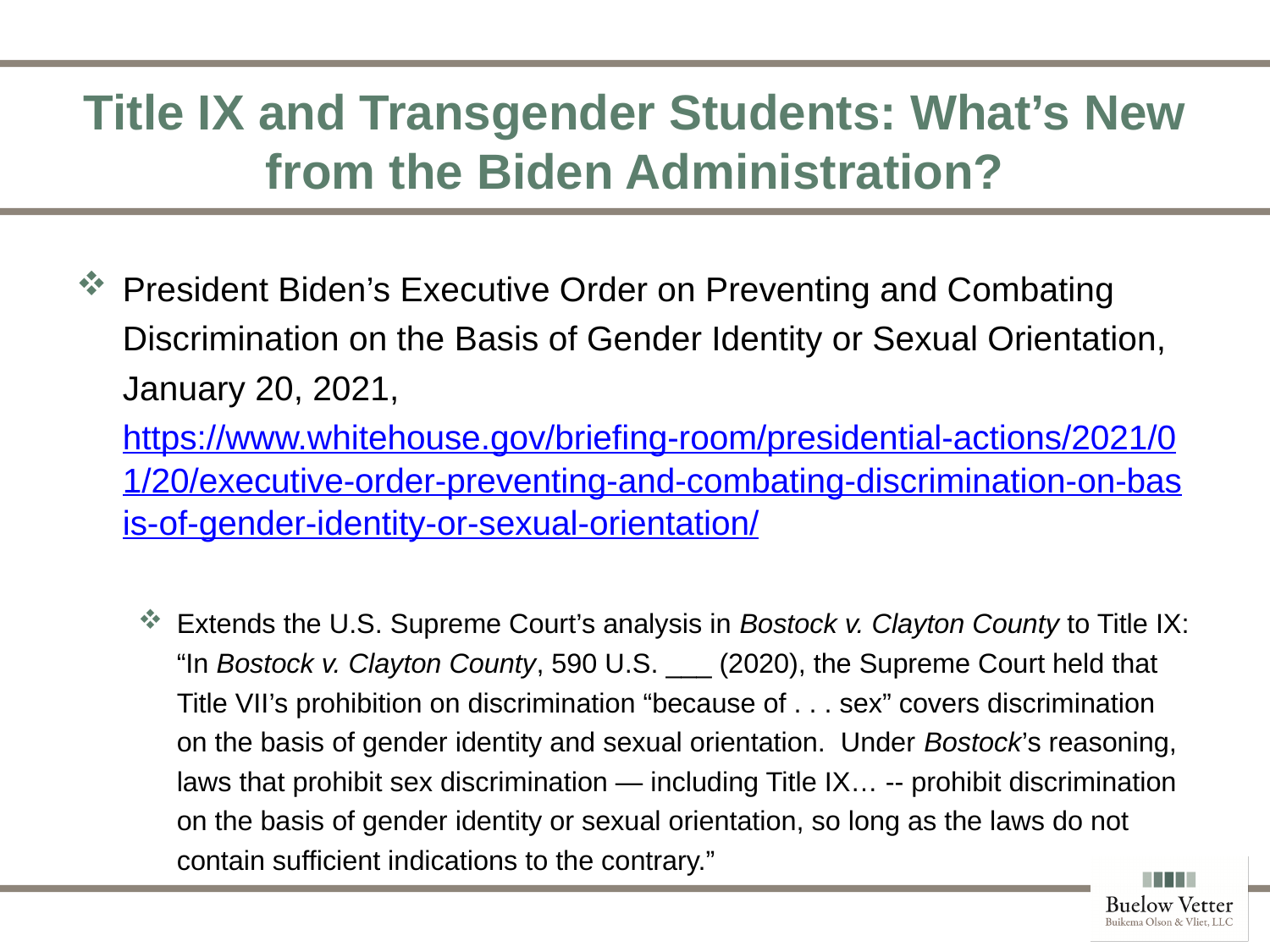

# Title IX and Transgender Students: What’s New from the Biden Administration?

President Biden’s Executive Order on Preventing and Combating Discrimination on the Basis of Gender Identity or Sexual Orientation, January 20, 2021, https://www.whitehouse.gov/briefing-room/presidential-actions/2021/01/20/executive-order-preventing-and-combating-discrimination-on-basis-of-gender-identity-or-sexual-orientation/
Extends the U.S. Supreme Court’s analysis in Bostock v. Clayton County to Title IX: “In Bostock v. Clayton County, 590 U.S. ___ (2020), the Supreme Court held that Title VII’s prohibition on discrimination “because of . . . sex” covers discrimination on the basis of gender identity and sexual orientation.  Under Bostock’s reasoning, laws that prohibit sex discrimination — including Title IX… -- prohibit discrimination on the basis of gender identity or sexual orientation, so long as the laws do not contain sufficient indications to the contrary.”